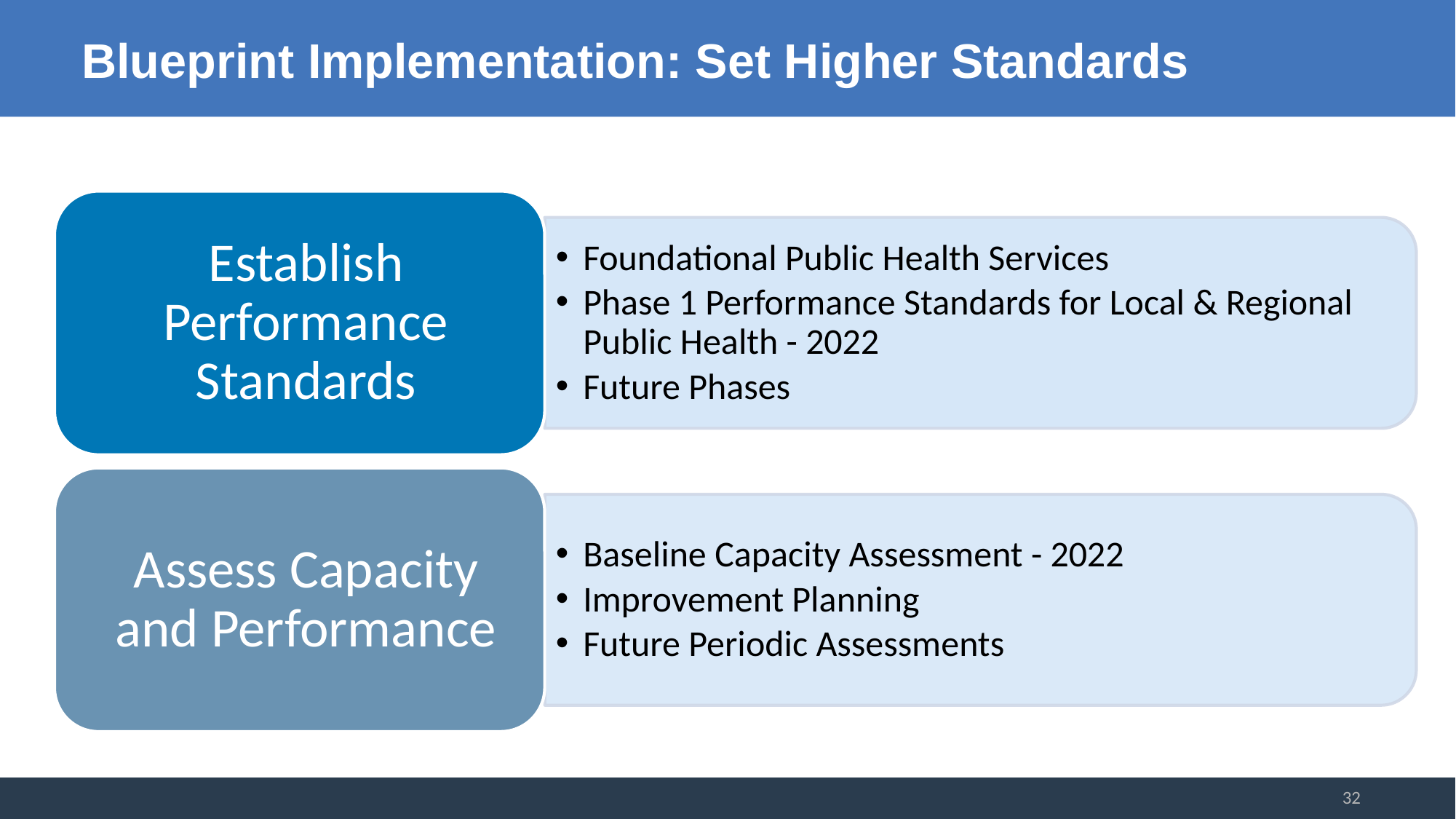

# Blueprint Implementation: Set Higher Standards
Foundational Public Health Services
Phase 1 Performance Standards for Local & Regional Public Health - 2022
Future Phases
Establish Performance Standards
Baseline Capacity Assessment - 2022
Improvement Planning
Future Periodic Assessments
Assess Capacity and Performance
32